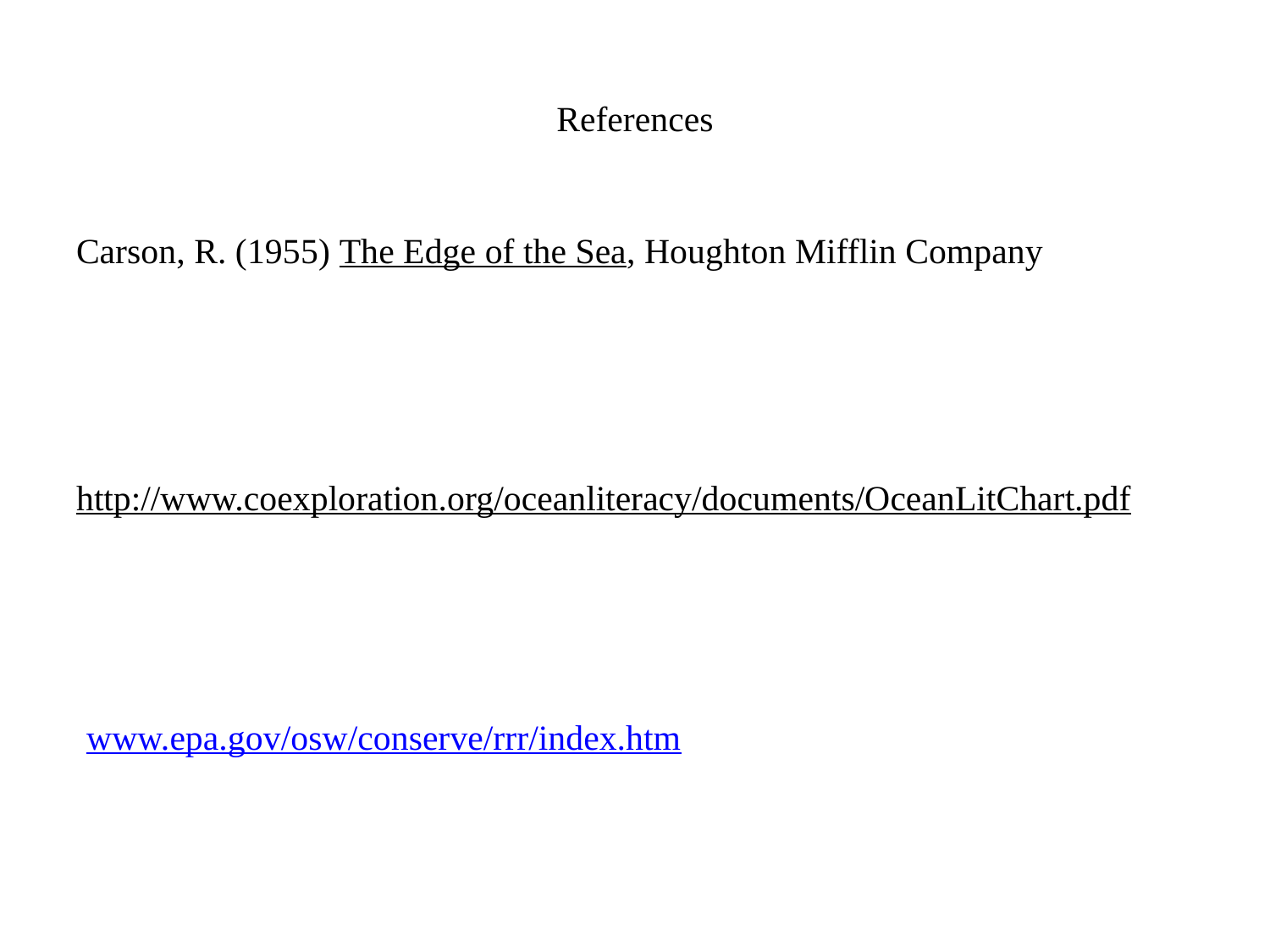

# References
Carson, R. (1955) The Edge of the Sea, Houghton Mifflin Company

http://www.coexploration.org/oceanliteracy/documents/OceanLitChart.pdf
www.epa.gov/osw/conserve/rrr/index.htm